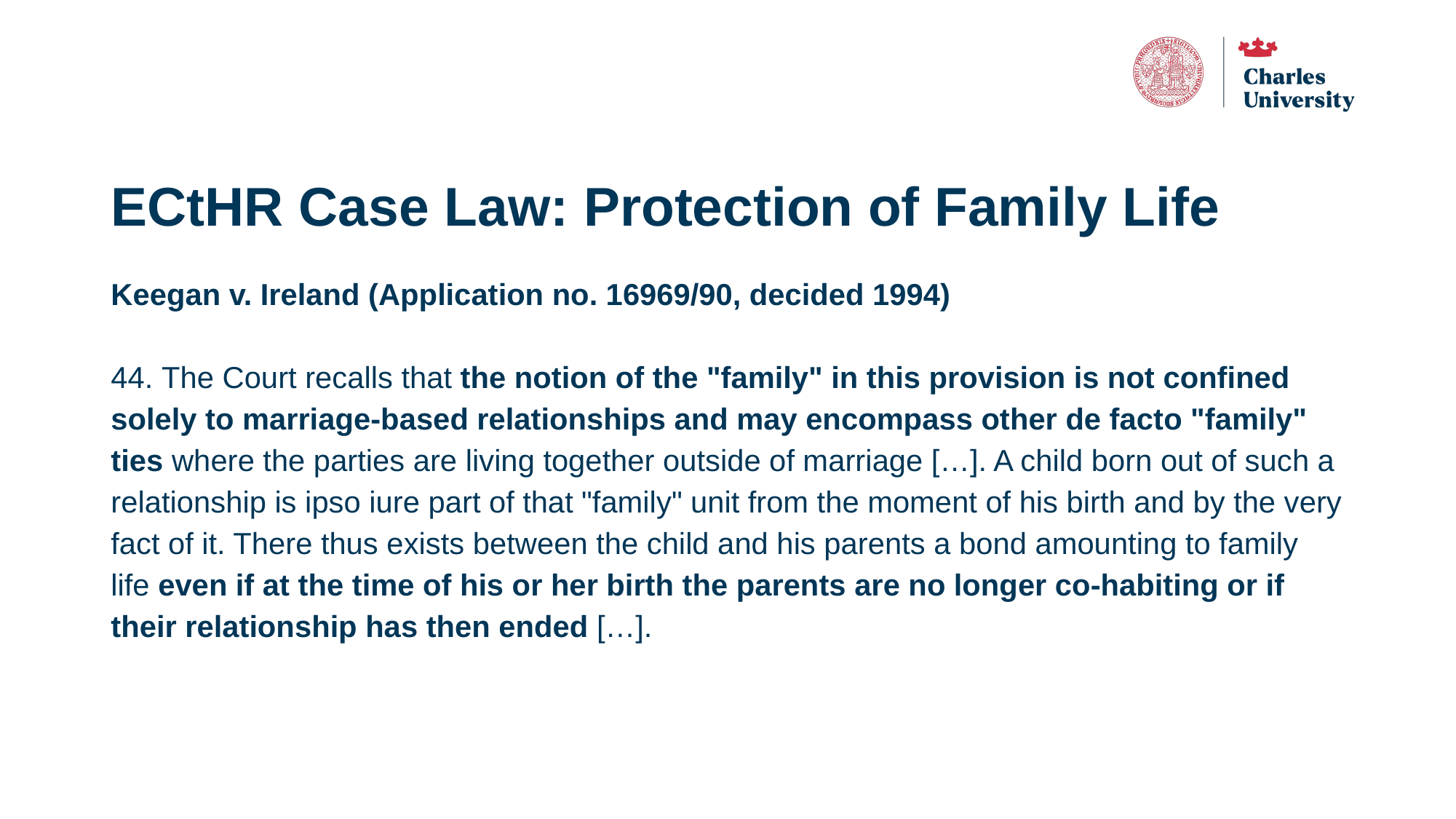

# ECtHR Case Law: Protection of Family Life
Keegan v. Ireland (Application no. 16969/90, decided 1994)

44. The Court recalls that the notion of the "family" in this provision is not confined solely to marriage-based relationships and may encompass other de facto "family" ties where the parties are living together outside of marriage […]. A child born out of such a relationship is ipso iure part of that "family" unit from the moment of his birth and by the very fact of it. There thus exists between the child and his parents a bond amounting to family life even if at the time of his or her birth the parents are no longer co-habiting or if their relationship has then ended […].